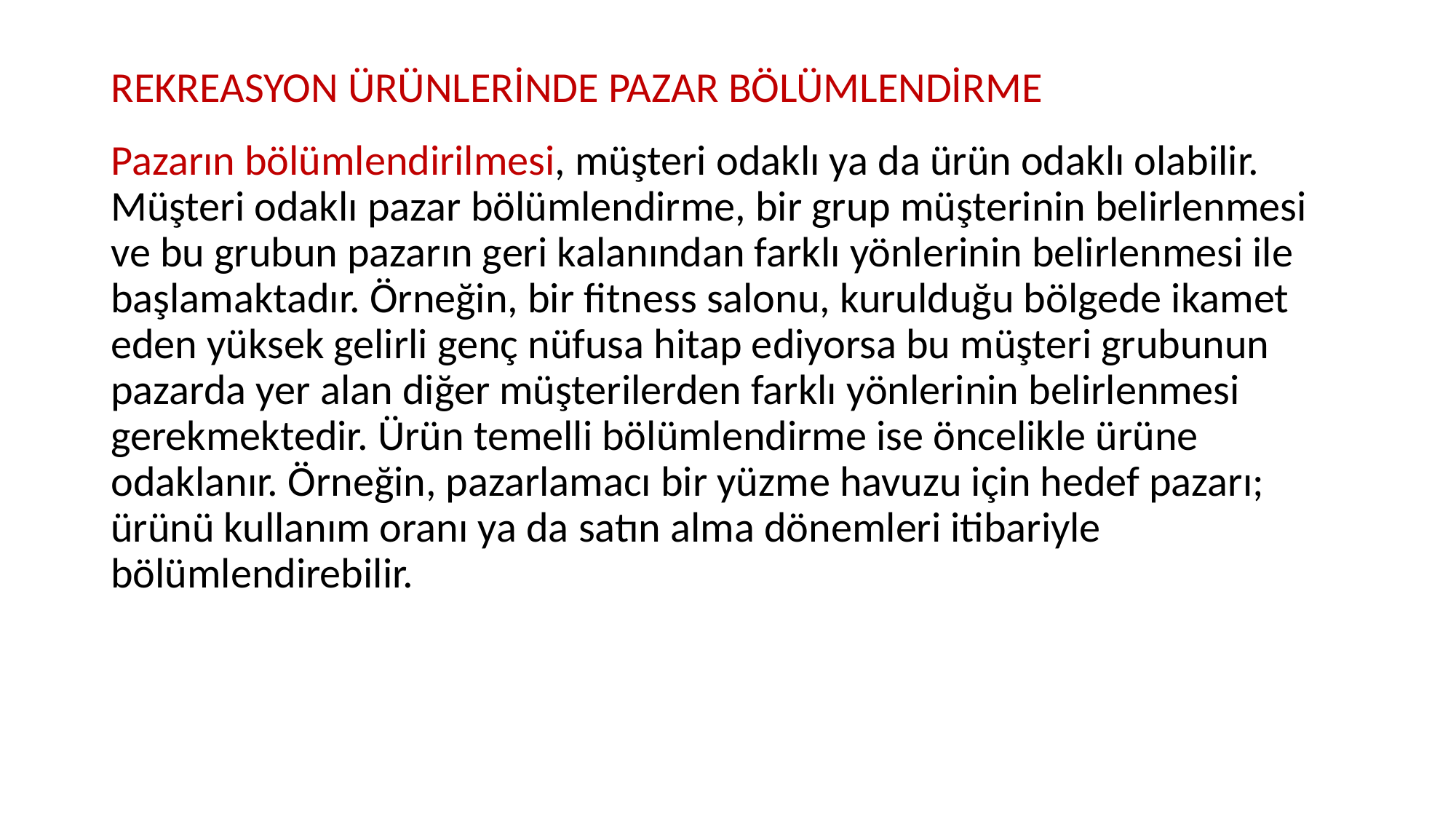

# REKREASYON ÜRÜNLERİNDE PAZAR BÖLÜMLENDİRME
Pazarın bölümlendirilmesi, müşteri odaklı ya da ürün odaklı olabilir. Müşteri odaklı pazar bölümlendirme, bir grup müşterinin belirlenmesi ve bu grubun pazarın geri kalanından farklı yönlerinin belirlenmesi ile başlamaktadır. Örneğin, bir fitness salonu, kurulduğu bölgede ikamet eden yüksek gelirli genç nüfusa hitap ediyorsa bu müşteri grubunun pazarda yer alan diğer müşterilerden farklı yönlerinin belirlenmesi gerekmektedir. Ürün temelli bölümlendirme ise öncelikle ürüne odaklanır. Örneğin, pazarlamacı bir yüzme havuzu için hedef pazarı; ürünü kullanım oranı ya da satın alma dönemleri itibariyle bölümlendirebilir.